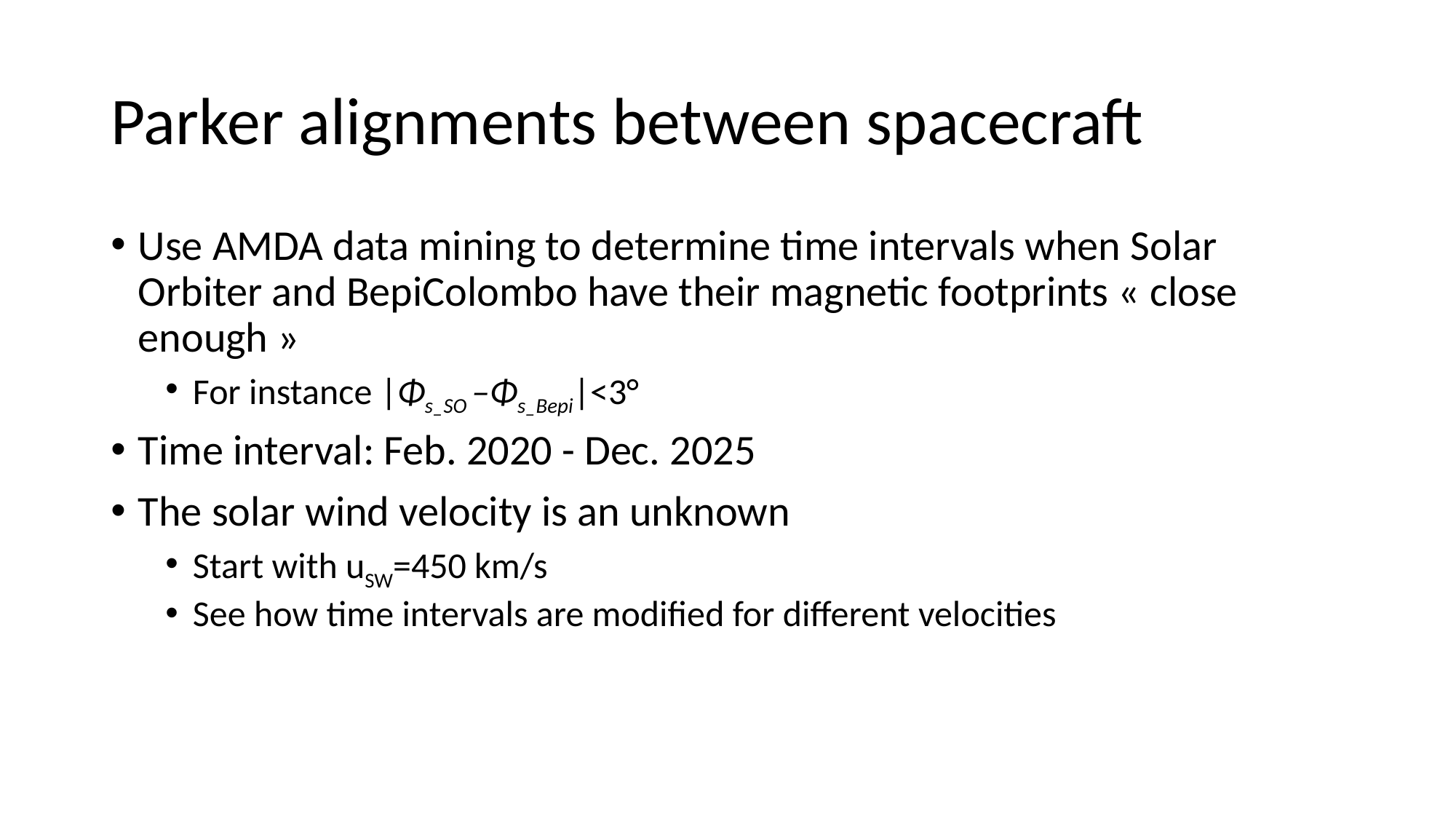

# Parker alignments between spacecraft
Use AMDA data mining to determine time intervals when Solar Orbiter and BepiColombo have their magnetic footprints « close enough »
For instance |Φs_SO –Φs_Bepi|<3°
Time interval: Feb. 2020 - Dec. 2025
The solar wind velocity is an unknown
Start with uSW=450 km/s
See how time intervals are modified for different velocities